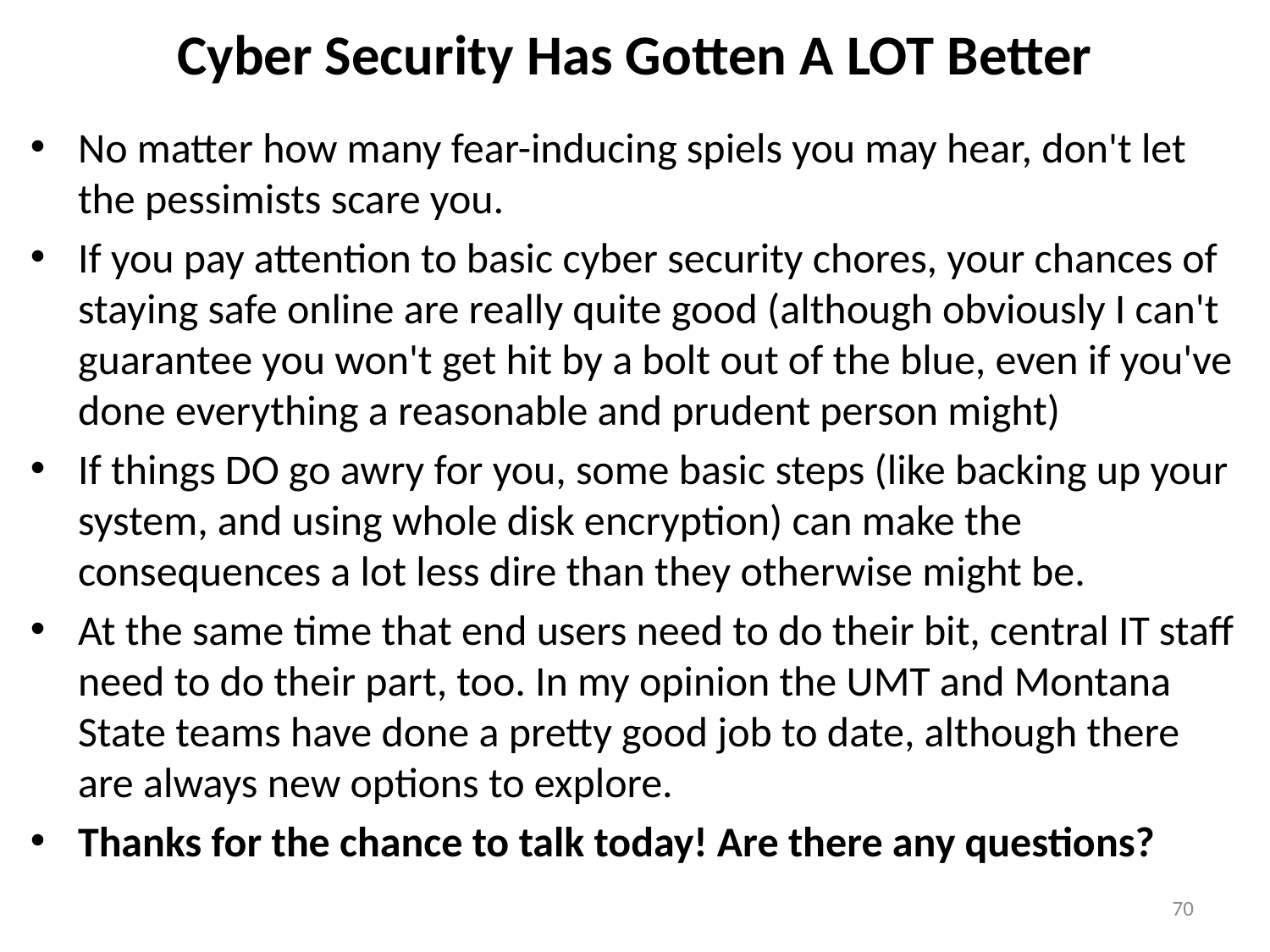

# Cyber Security Has Gotten A LOT Better
No matter how many fear-inducing spiels you may hear, don't let the pessimists scare you.
If you pay attention to basic cyber security chores, your chances of staying safe online are really quite good (although obviously I can't guarantee you won't get hit by a bolt out of the blue, even if you've done everything a reasonable and prudent person might)
If things DO go awry for you, some basic steps (like backing up your system, and using whole disk encryption) can make the consequences a lot less dire than they otherwise might be.
At the same time that end users need to do their bit, central IT staff need to do their part, too. In my opinion the UMT and Montana State teams have done a pretty good job to date, although there are always new options to explore.
Thanks for the chance to talk today! Are there any questions?
70